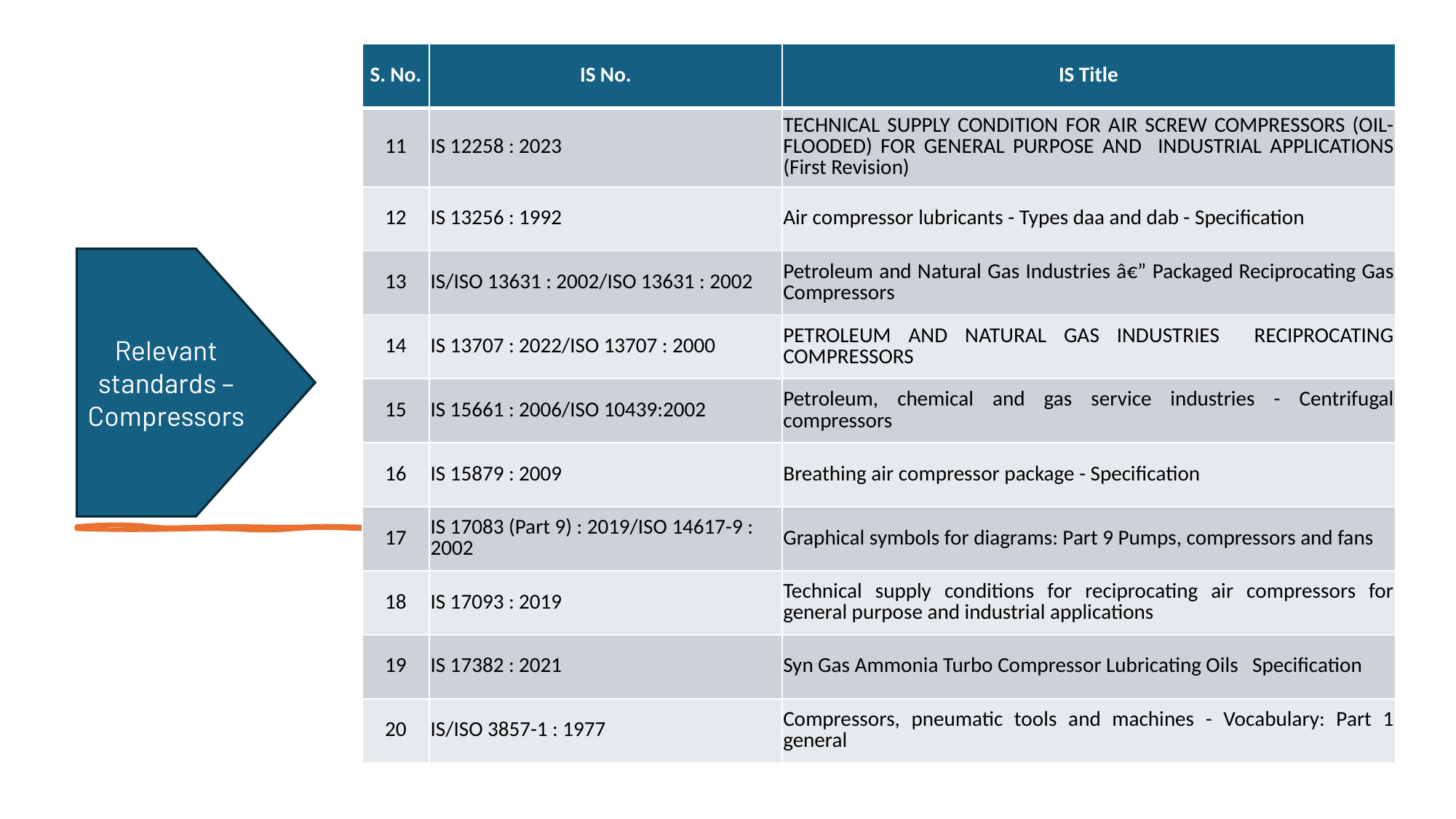

| S. No. | IS No. | IS Title |
| --- | --- | --- |
| 11 | IS 12258 : 2023 | TECHNICAL SUPPLY CONDITION FOR AIR SCREW COMPRESSORS (OIL-FLOODED) FOR GENERAL PURPOSE AND INDUSTRIAL APPLICATIONS (First Revision) |
| 12 | IS 13256 : 1992 | Air compressor lubricants - Types daa and dab - Specification |
| 13 | IS/ISO 13631 : 2002/ISO 13631 : 2002 | Petroleum and Natural Gas Industries â€” Packaged Reciprocating Gas Compressors |
| 14 | IS 13707 : 2022/ISO 13707 : 2000 | PETROLEUM AND NATURAL GAS INDUSTRIES RECIPROCATING COMPRESSORS |
| 15 | IS 15661 : 2006/ISO 10439:2002 | Petroleum, chemical and gas service industries - Centrifugal compressors |
| 16 | IS 15879 : 2009 | Breathing air compressor package - Specification |
| 17 | IS 17083 (Part 9) : 2019/ISO 14617-9 : 2002 | Graphical symbols for diagrams: Part 9 Pumps, compressors and fans |
| 18 | IS 17093 : 2019 | Technical supply conditions for reciprocating air compressors for general purpose and industrial applications |
| 19 | IS 17382 : 2021 | Syn Gas Ammonia Turbo Compressor Lubricating Oils Specification |
| 20 | IS/ISO 3857-1 : 1977 | Compressors, pneumatic tools and machines - Vocabulary: Part 1 general |
Relevant standards – Compressors